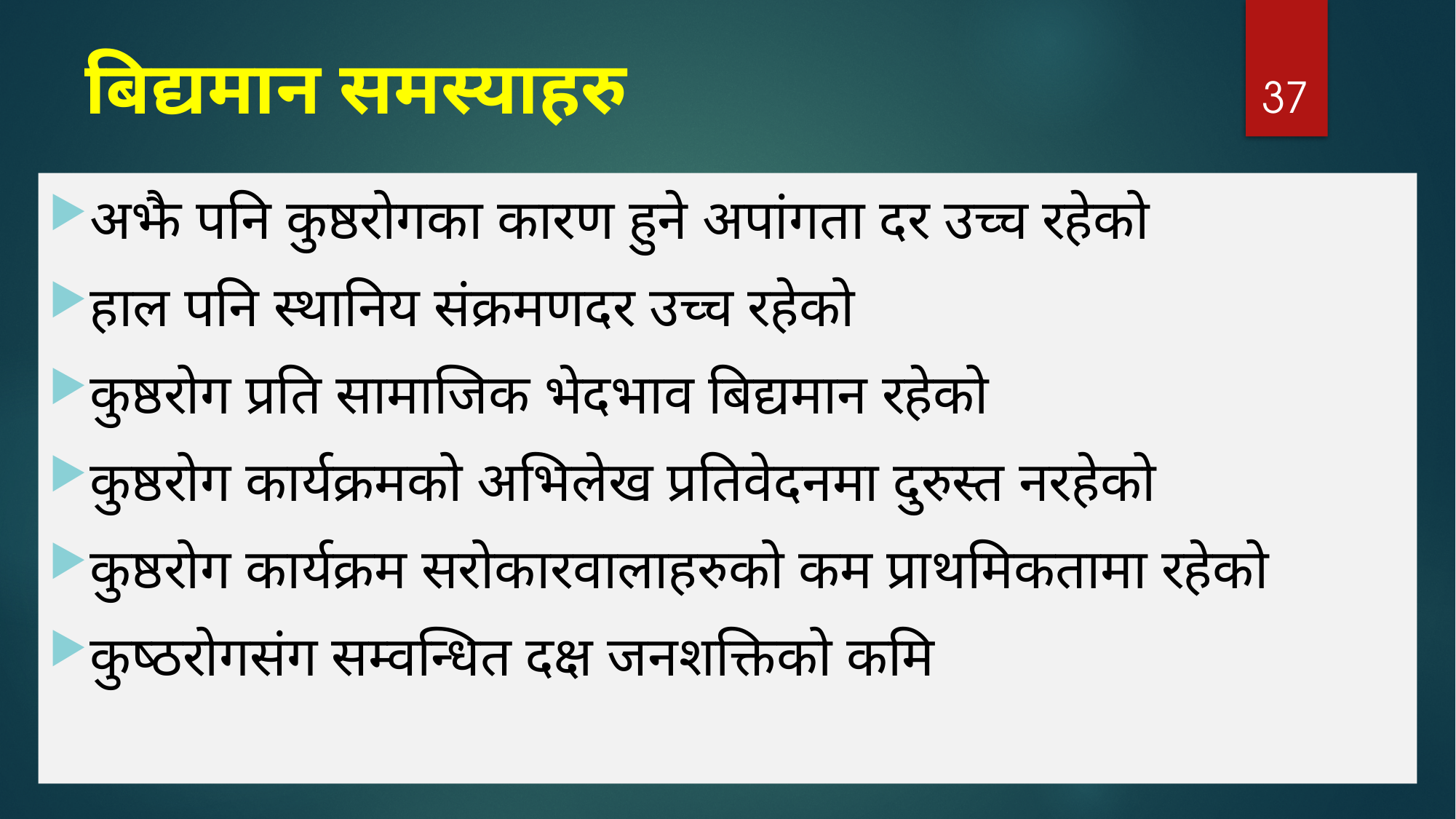

# बिद्यमान समस्याहरु
37
अझै पनि कुष्ठरोगका कारण हुने अपांगता दर उच्च रहेको
हाल पनि स्थानिय संक्रमणदर उच्च रहेको
कुष्ठरोग प्रति सामाजिक भेदभाव बिद्यमान रहेको
कुष्ठरोग कार्यक्रमको अभिलेख प्रतिवेदनमा दुरुस्त नरहेको
कुष्ठरोग कार्यक्रम सरोकारवालाहरुको कम प्राथमिकतामा रहेको
कुष्ठरोगसंग सम्वन्धित दक्ष जनशक्तिको कमि